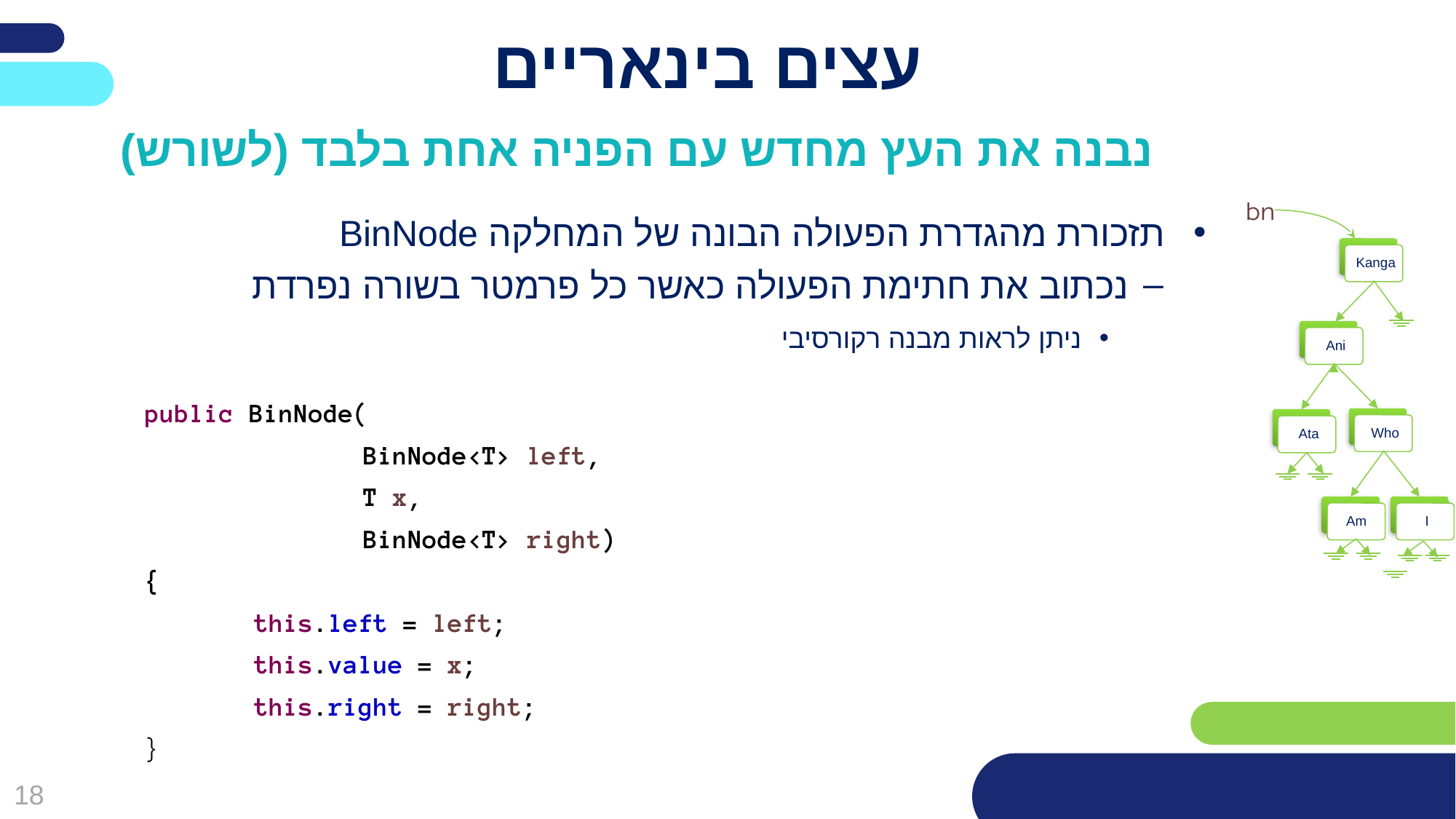

# עצים בינאריים
נבנה את העץ מחדש עם הפניה אחת בלבד (לשורש)
bn
תזכורת מהגדרת הפעולה הבונה של המחלקה BinNode
נכתוב את חתימת הפעולה כאשר כל פרמטר בשורה נפרדת
ניתן לראות מבנה רקורסיבי

public BinNode(
		BinNode<T> left,
		T x,
		BinNode<T> right)
{
	this.left = left;
	this.value = x;
	this.right = right;
}

 Kanga

 Ani

 Who

 Ata

Am

 I